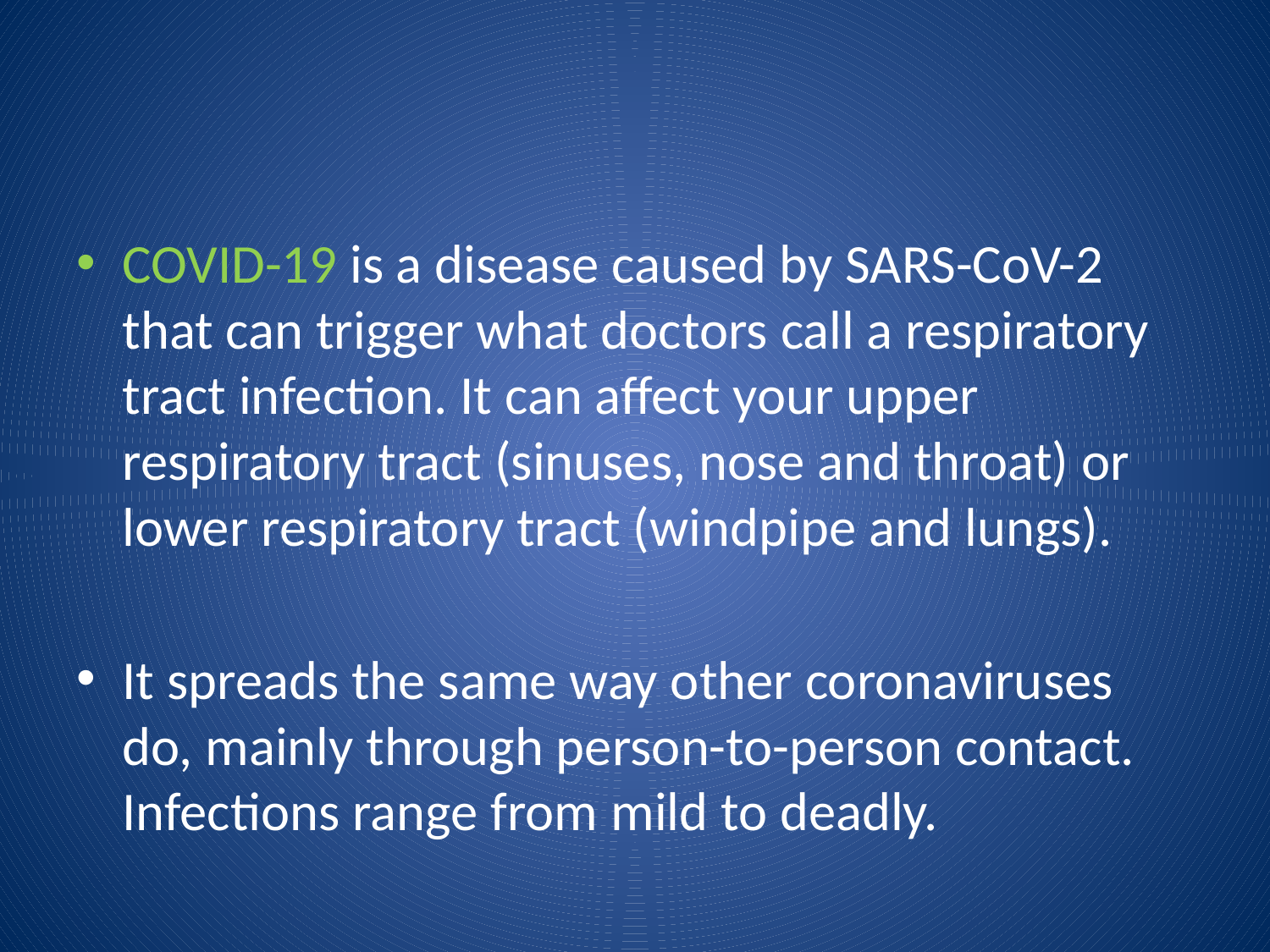

#
COVID-19 is a disease caused by SARS-CoV-2 that can trigger what doctors call a respiratory tract infection. It can affect your upper respiratory tract (sinuses, nose and throat) or lower respiratory tract (windpipe and lungs).

It spreads the same way other coronaviruses do, mainly through person-to-person contact. Infections range from mild to deadly.